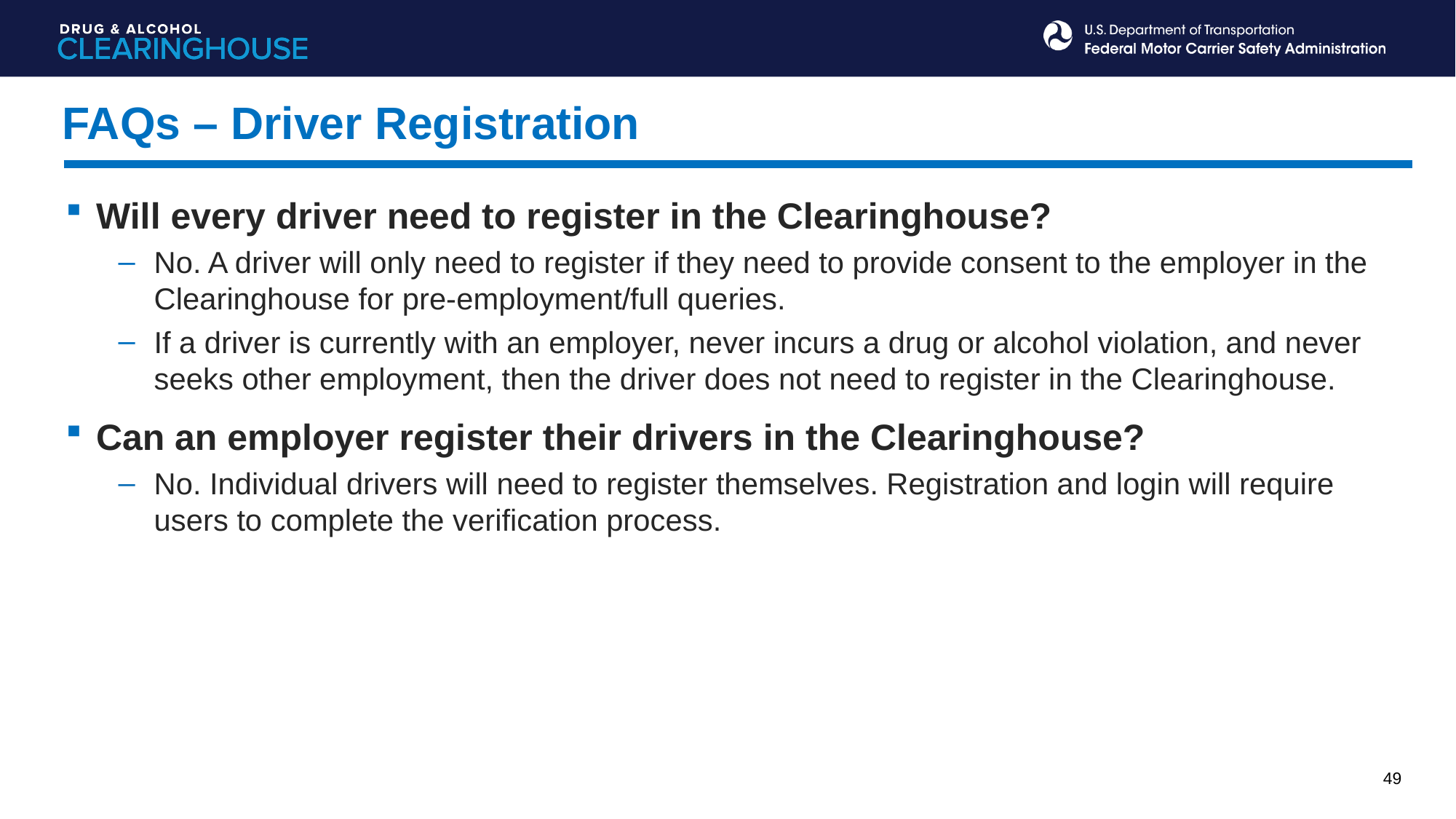

FAQs – Driver Registration
Will every driver need to register in the Clearinghouse?
No. A driver will only need to register if they need to provide consent to the employer in the Clearinghouse for pre-employment/full queries.
If a driver is currently with an employer, never incurs a drug or alcohol violation, and never seeks other employment, then the driver does not need to register in the Clearinghouse.
Can an employer register their drivers in the Clearinghouse?
No. Individual drivers will need to register themselves. Registration and login will require users to complete the verification process.
49